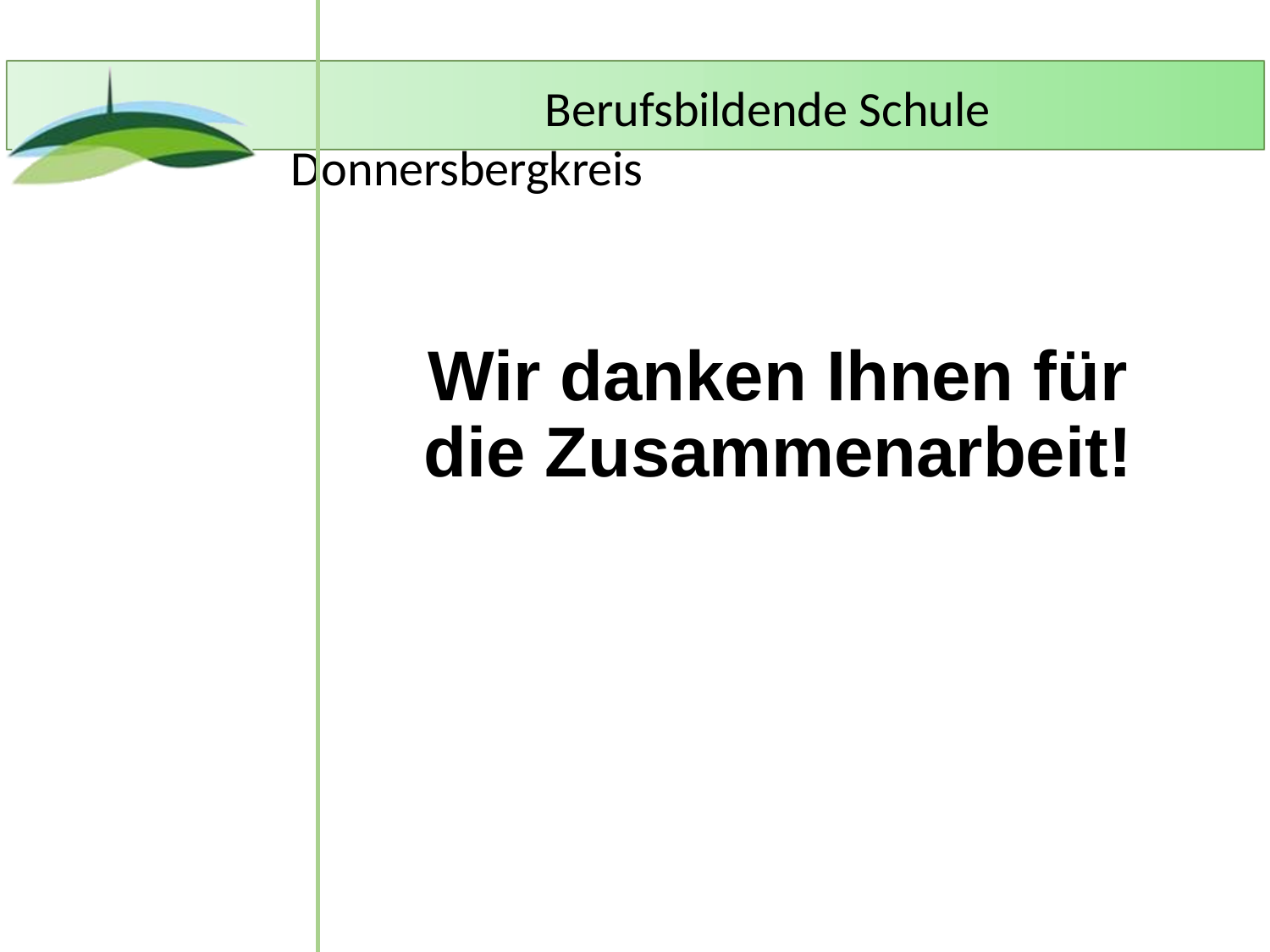

# Wir danken Ihnen für die Zusammenarbeit!